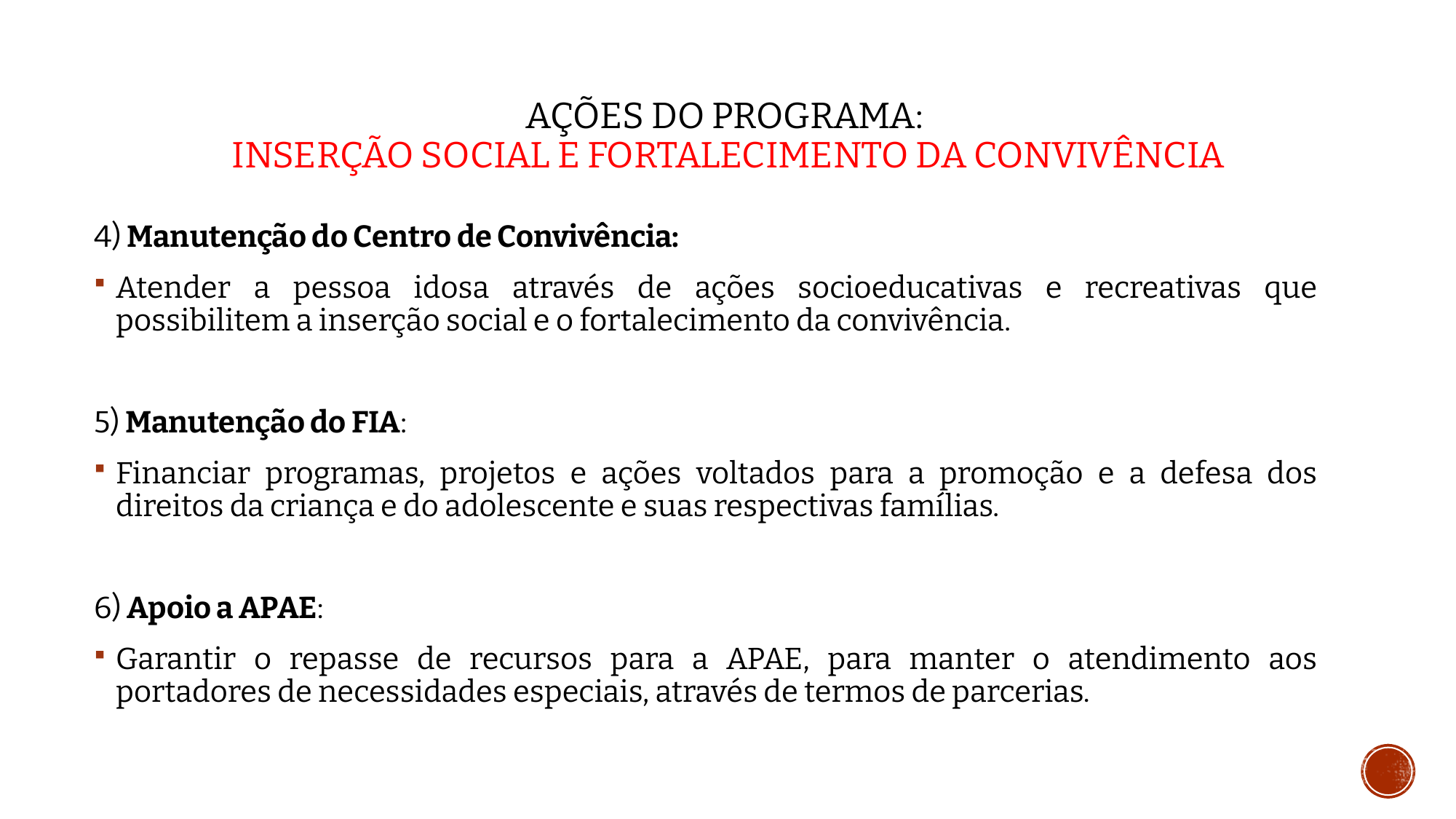

# Ações do programa: inserção social e fortalecimento da convivência
4) Manutenção do Centro de Convivência:
Atender a pessoa idosa através de ações socioeducativas e recreativas que possibilitem a inserção social e o fortalecimento da convivência.

5) Manutenção do FIA:
Financiar programas, projetos e ações voltados para a promoção e a defesa dos direitos da criança e do adolescente e suas respectivas famílias.

6) Apoio a APAE:
Garantir o repasse de recursos para a APAE, para manter o atendimento aos portadores de necessidades especiais, através de termos de parcerias.